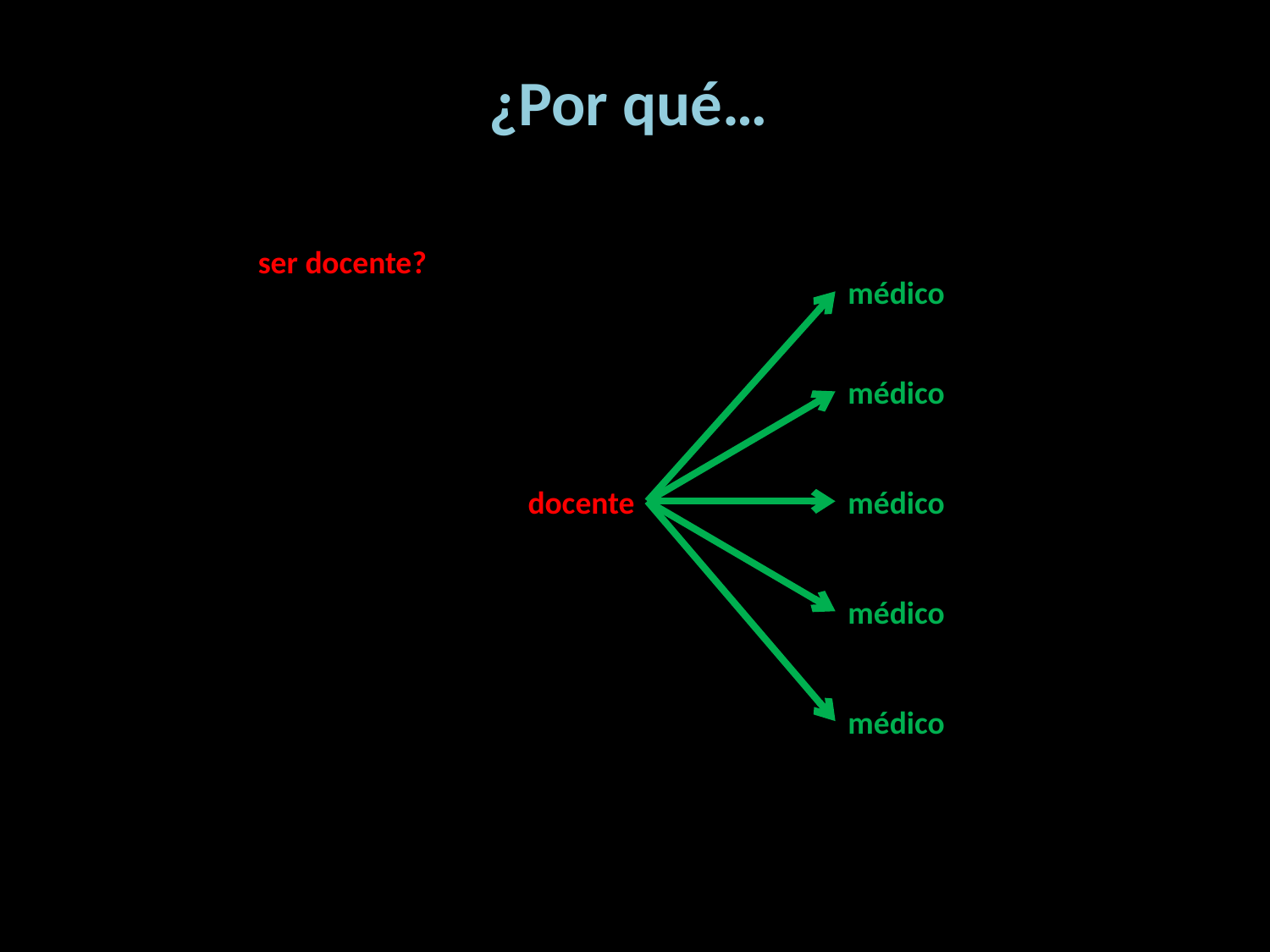

¿Por qué…
ser docente?
médico
médico
docente
médico
médico
médico